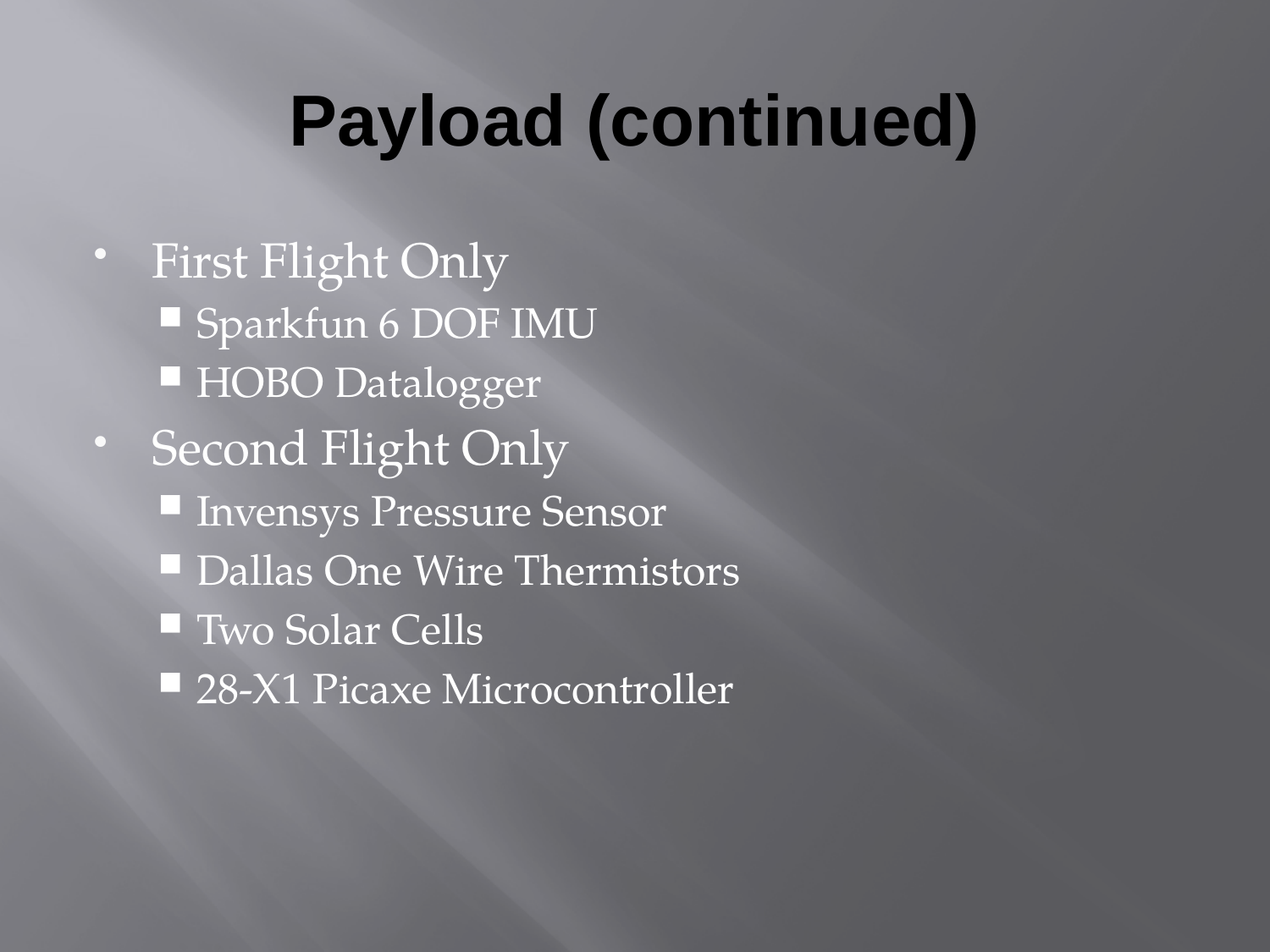

# Payload (continued)
First Flight Only
Sparkfun 6 DOF IMU
HOBO Datalogger
Second Flight Only
Invensys Pressure Sensor
Dallas One Wire Thermistors
Two Solar Cells
28-X1 Picaxe Microcontroller